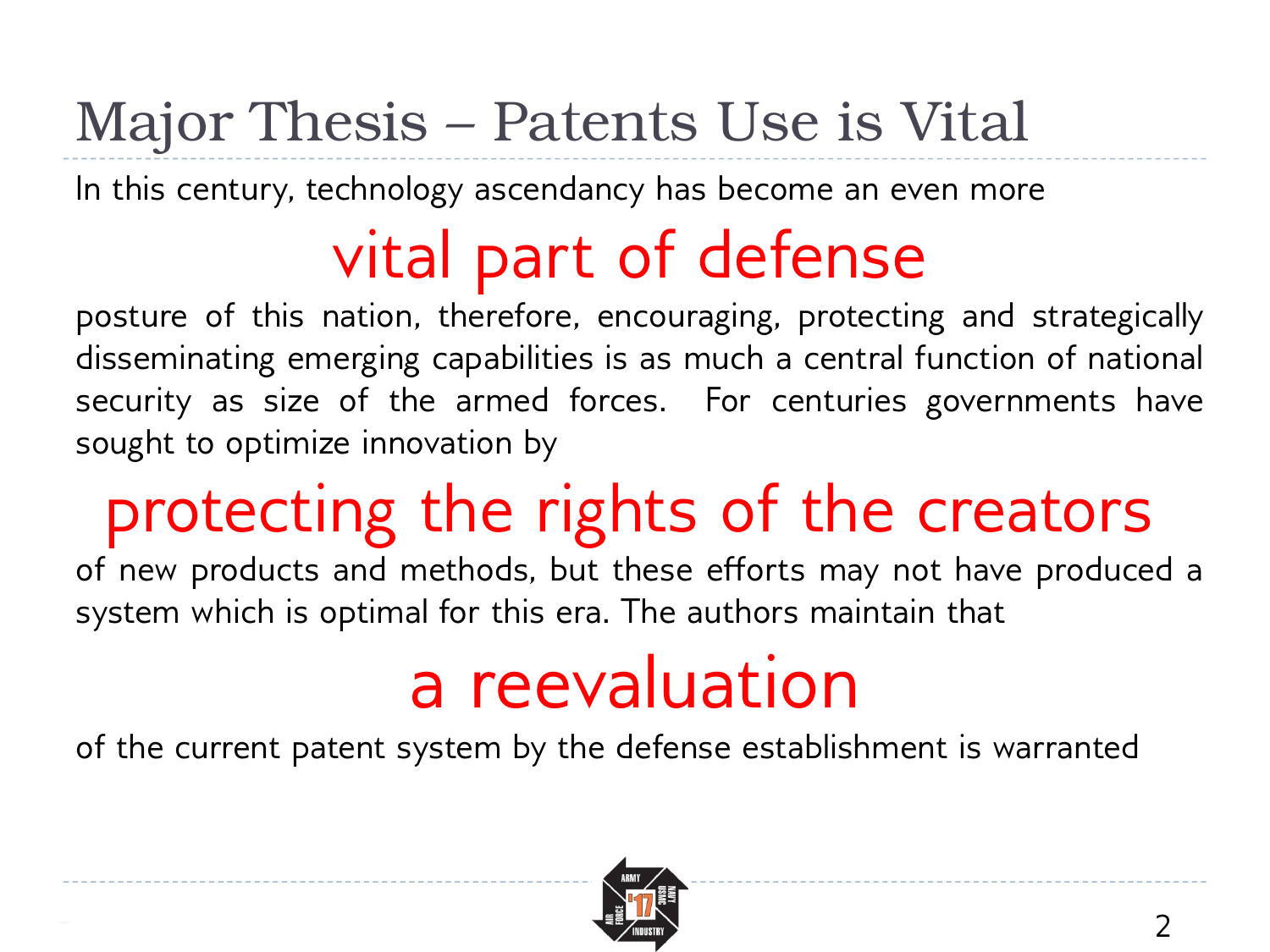

# Major Thesis – Patents Use is Vital
In this century, technology ascendancy has become an even more
vital part of defense
posture of this nation, therefore, encouraging, protecting and strategically disseminating emerging capabilities is as much a central function of national security as size of the armed forces.  For centuries governments have sought to optimize innovation by
protecting the rights of the creators
of new products and methods, but these efforts may not have produced a system which is optimal for this era. The authors maintain that
a reevaluation
of the current patent system by the defense establishment is warranted
2